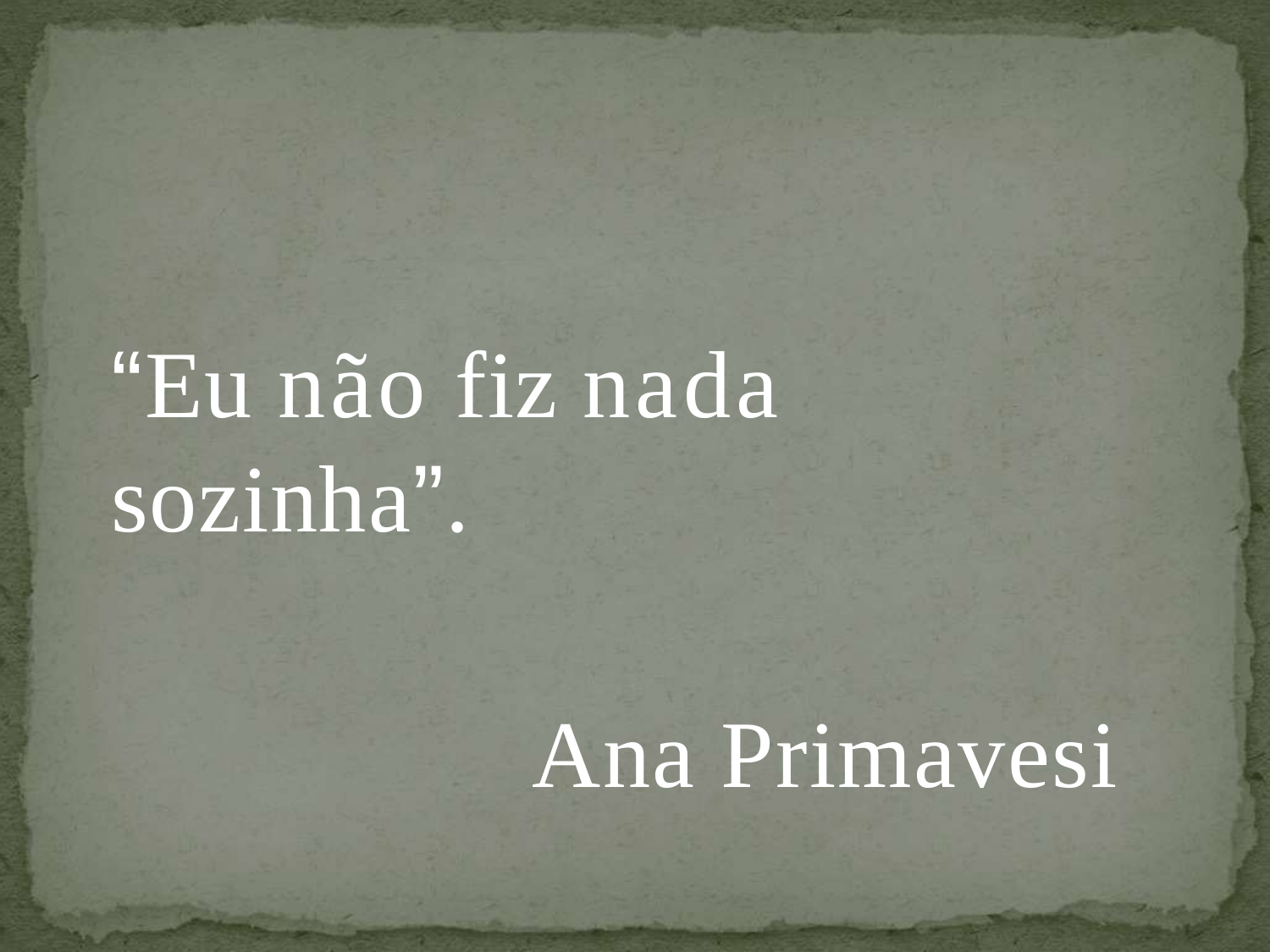

# “Eu não fiz nada sozinha”.

Ana Primavesi